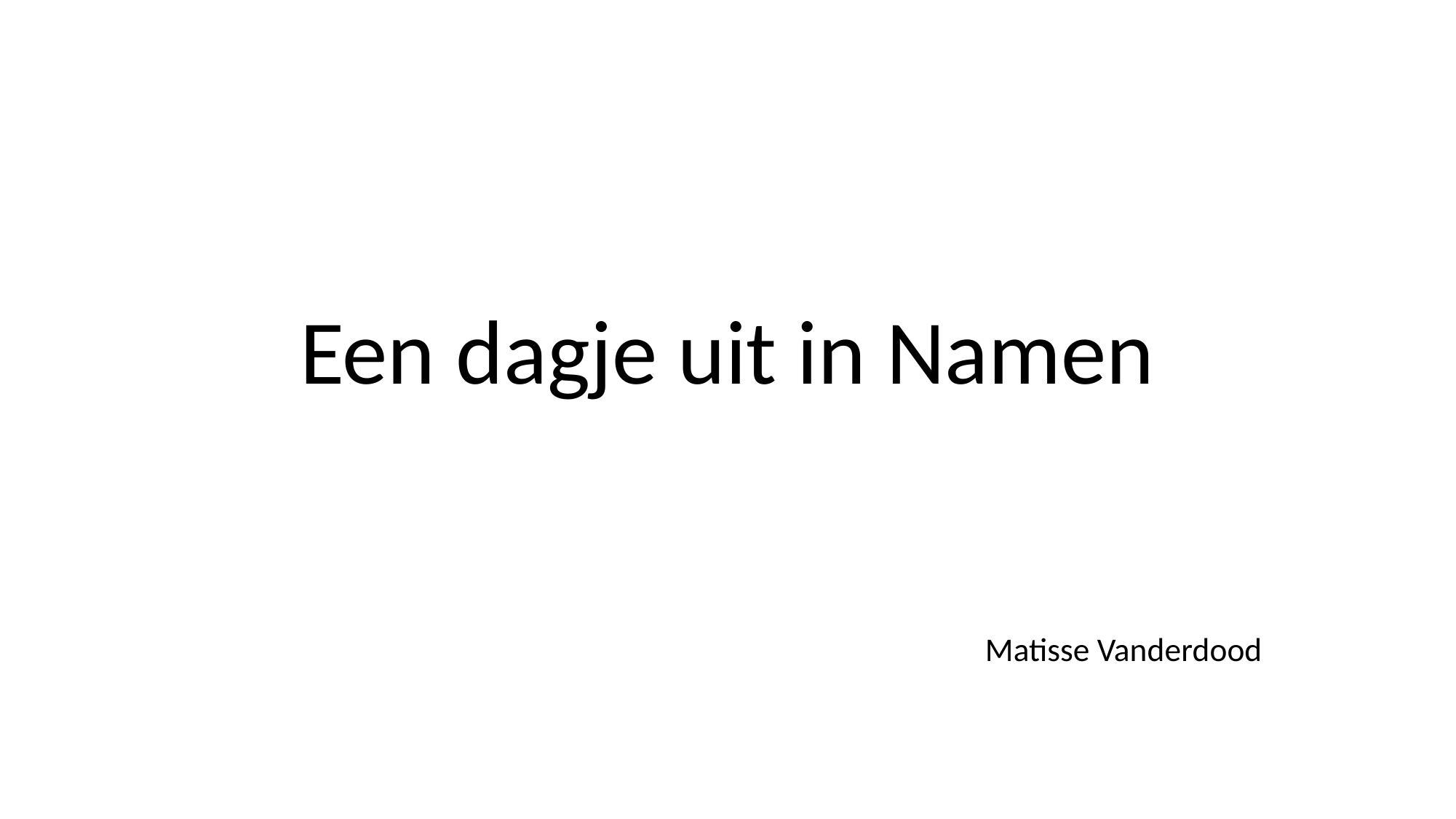

# Een dagje uit in Namen

Matisse Vanderdood